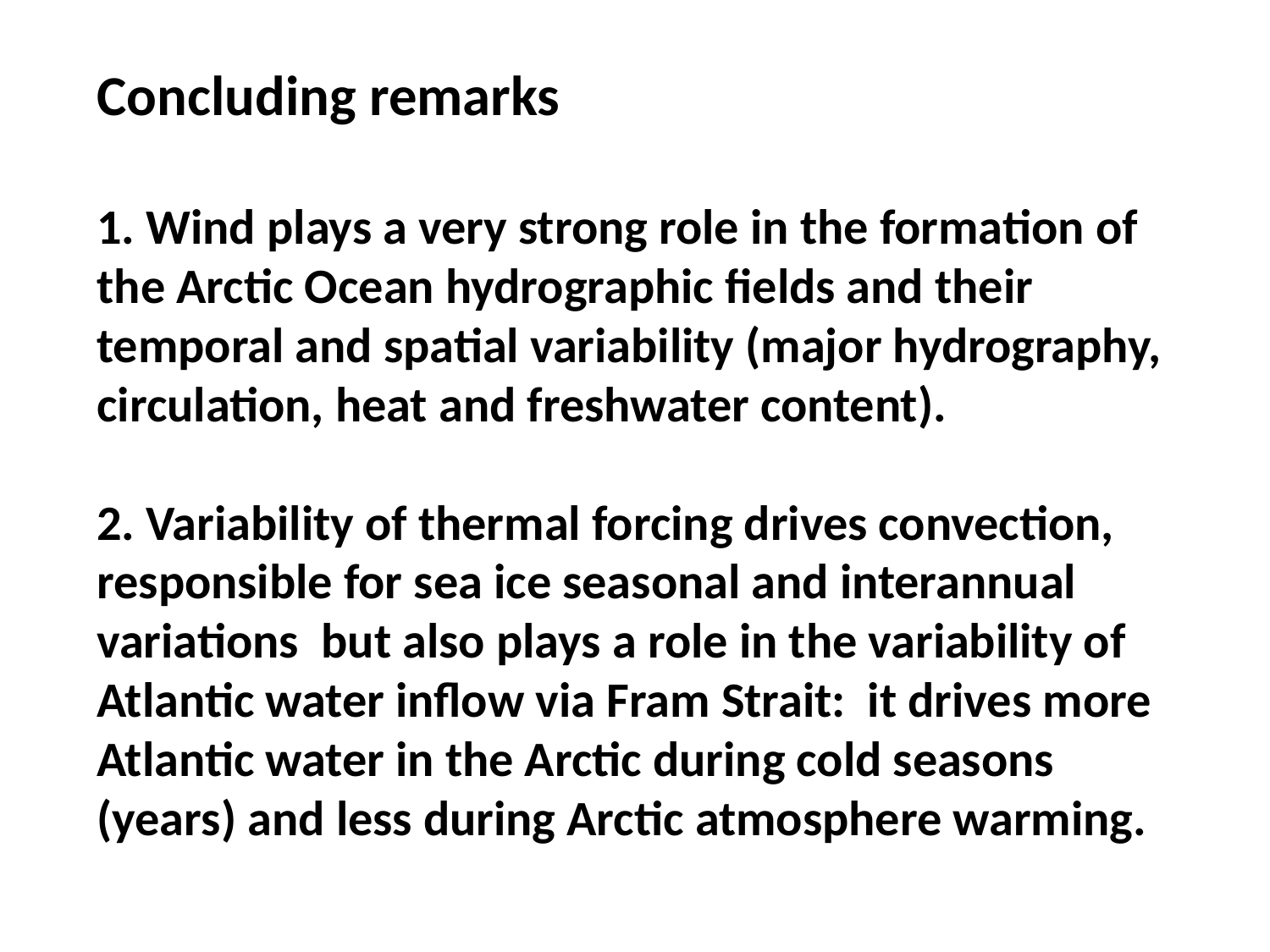

Concluding remarks

1. Wind plays a very strong role in the formation of the Arctic Ocean hydrographic fields and their temporal and spatial variability (major hydrography, circulation, heat and freshwater content).

2. Variability of thermal forcing drives convection, responsible for sea ice seasonal and interannual variations  but also plays a role in the variability of Atlantic water inflow via Fram Strait:  it drives more Atlantic water in the Arctic during cold seasons (years) and less during Arctic atmosphere warming.